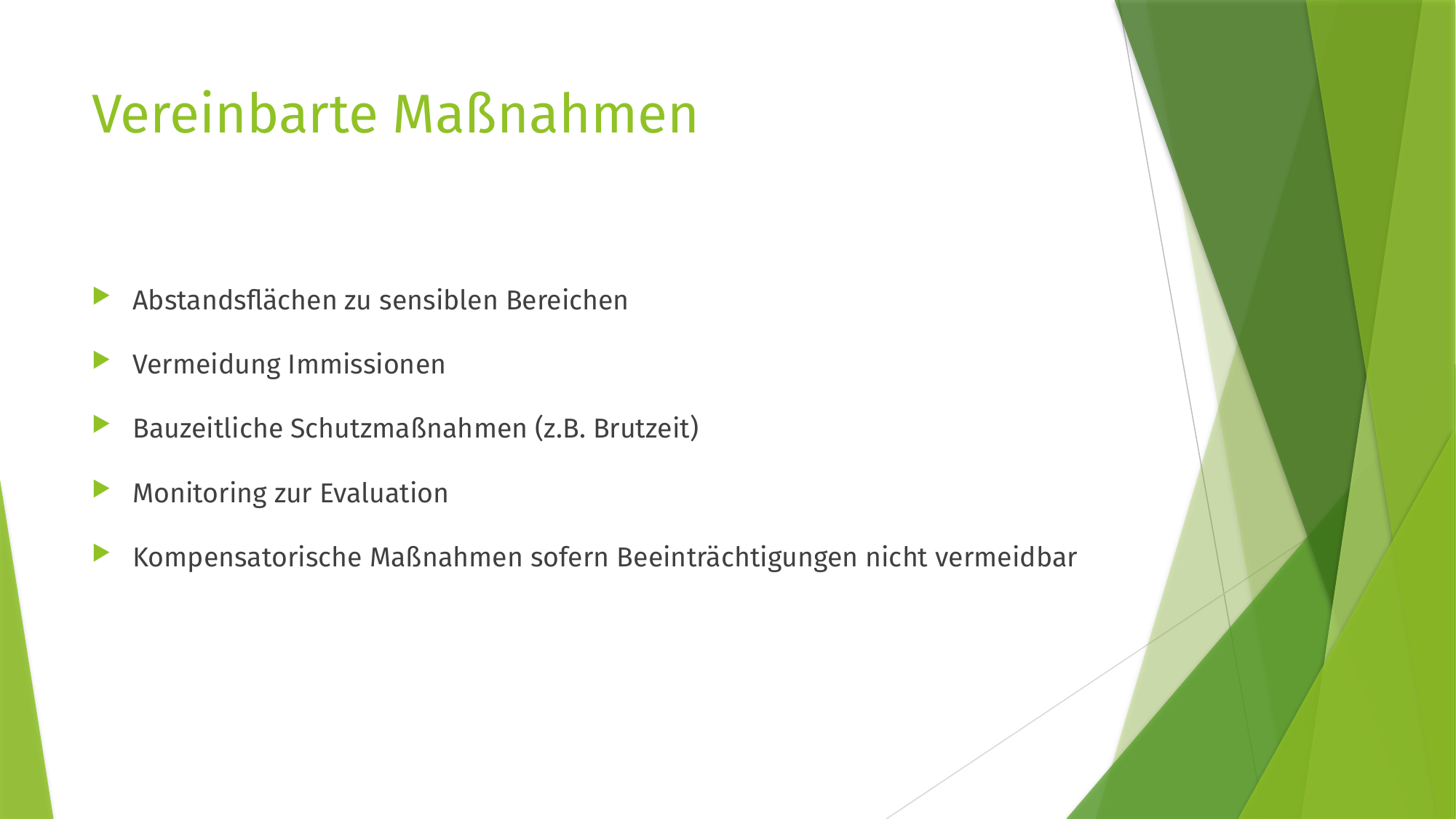

# Vereinbarte Maßnahmen
Abstandsflächen zu sensiblen Bereichen
Vermeidung Immissionen
Bauzeitliche Schutzmaßnahmen (z.B. Brutzeit)
Monitoring zur Evaluation
Kompensatorische Maßnahmen sofern Beeinträchtigungen nicht vermeidbar